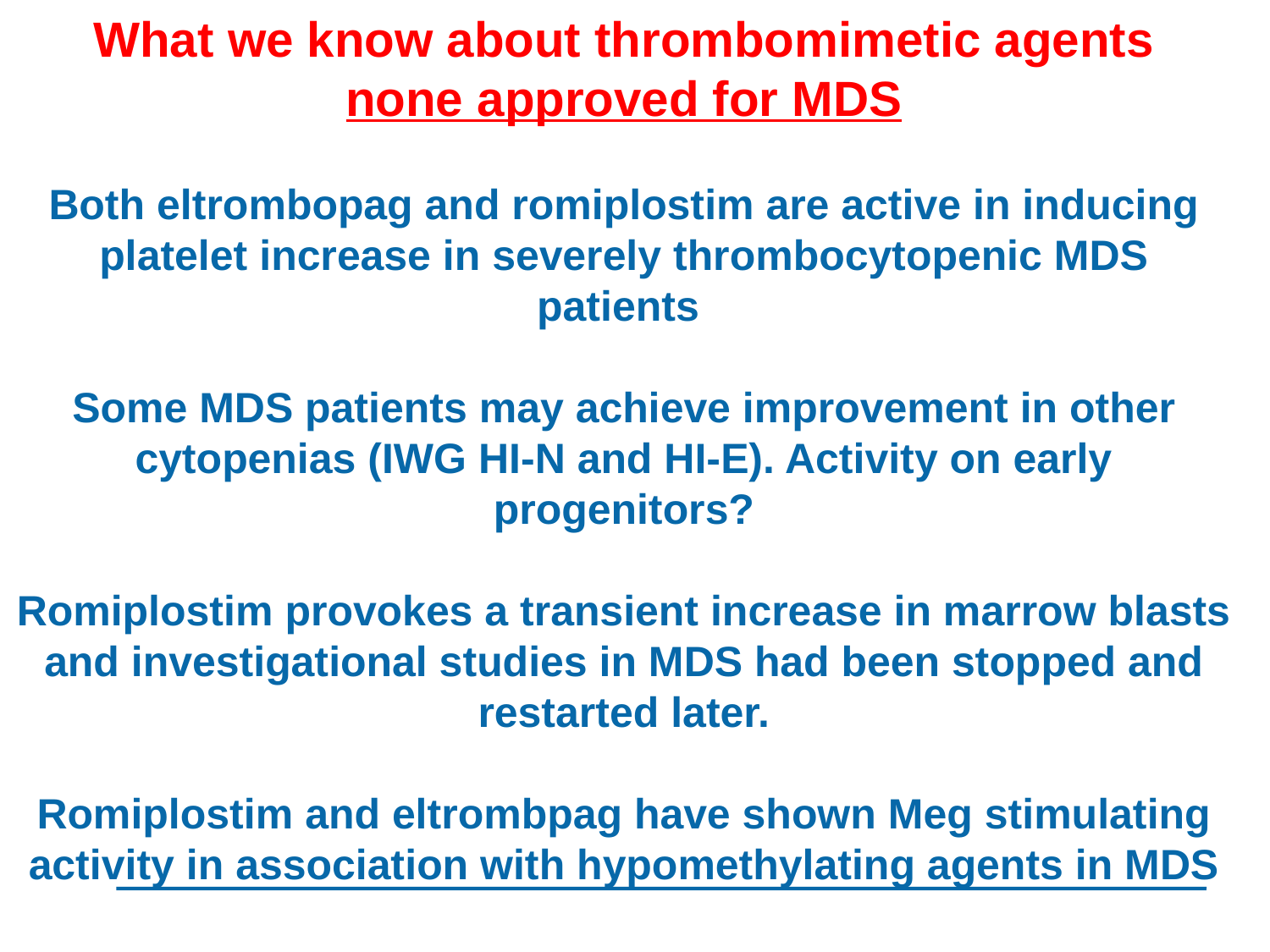

# What we know about thrombomimetic agents none approved for MDS Both eltrombopag and romiplostim are active in inducing platelet increase in severely thrombocytopenic MDS patients Some MDS patients may achieve improvement in other cytopenias (IWG HI-N and HI-E). Activity on early progenitors? Romiplostim provokes a transient increase in marrow blasts and investigational studies in MDS had been stopped and restarted later. Romiplostim and eltrombpag have shown Meg stimulating activity in association with hypomethylating agents in MDS